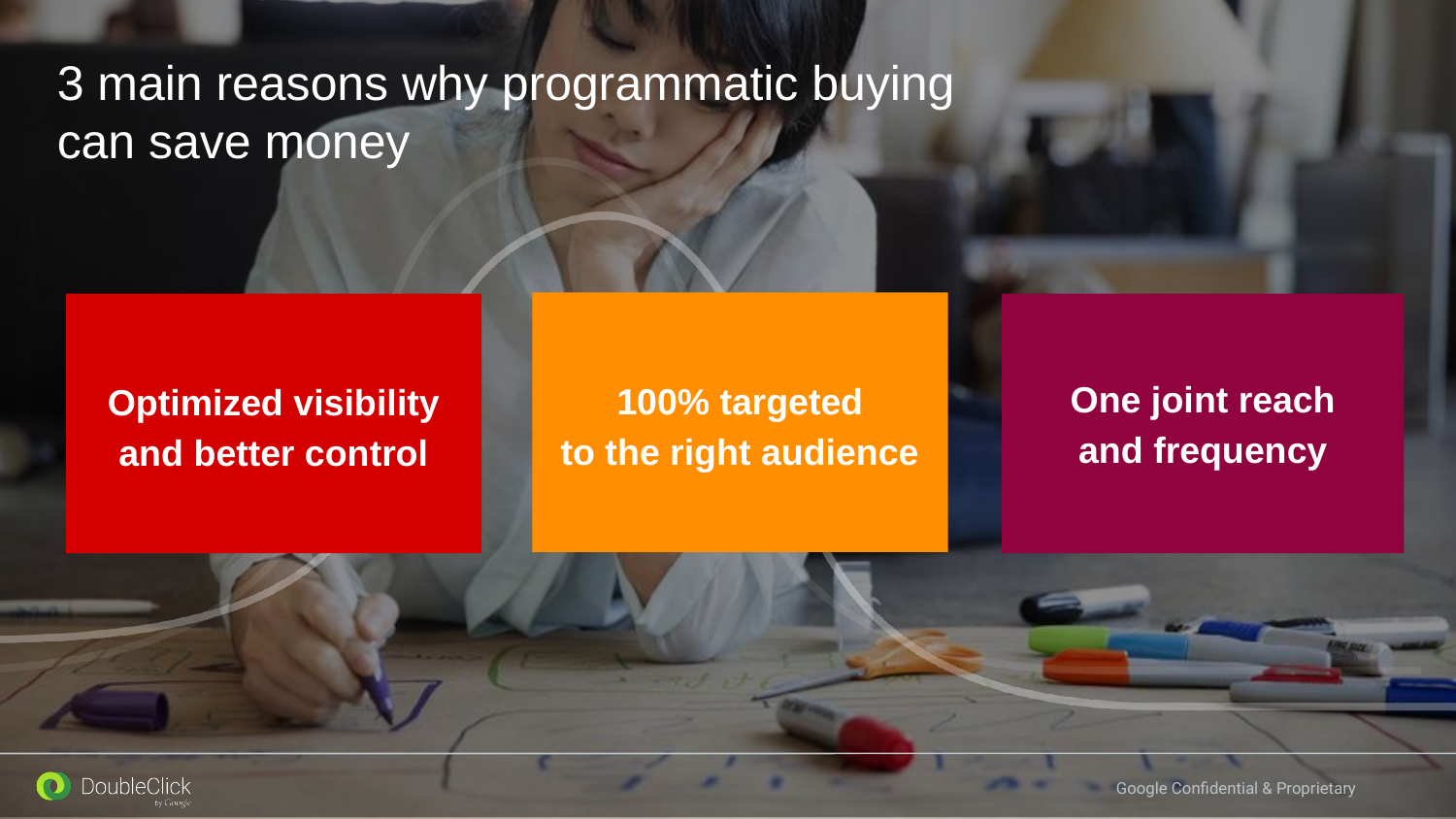

3 main reasons why programmatic buying
can save money
100% targeted
to the right audience
Optimized visibility and better control

One joint reach
and frequency